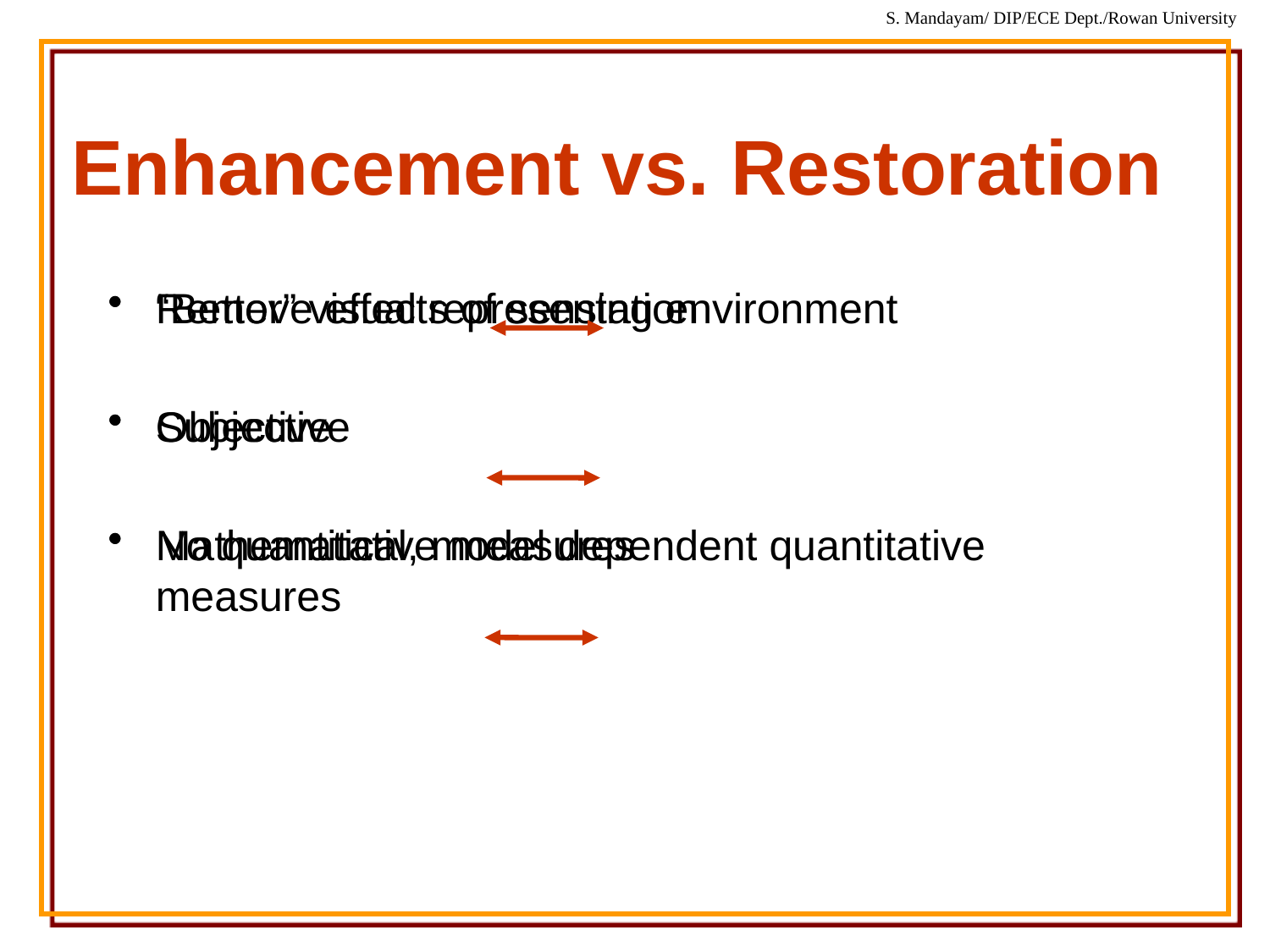

# Enhancement vs. Restoration
“Better” visual representation

Subjective

No quantitative measures

Remove effects of sensing environment

Objective

Mathematical, model dependent quantitative measures